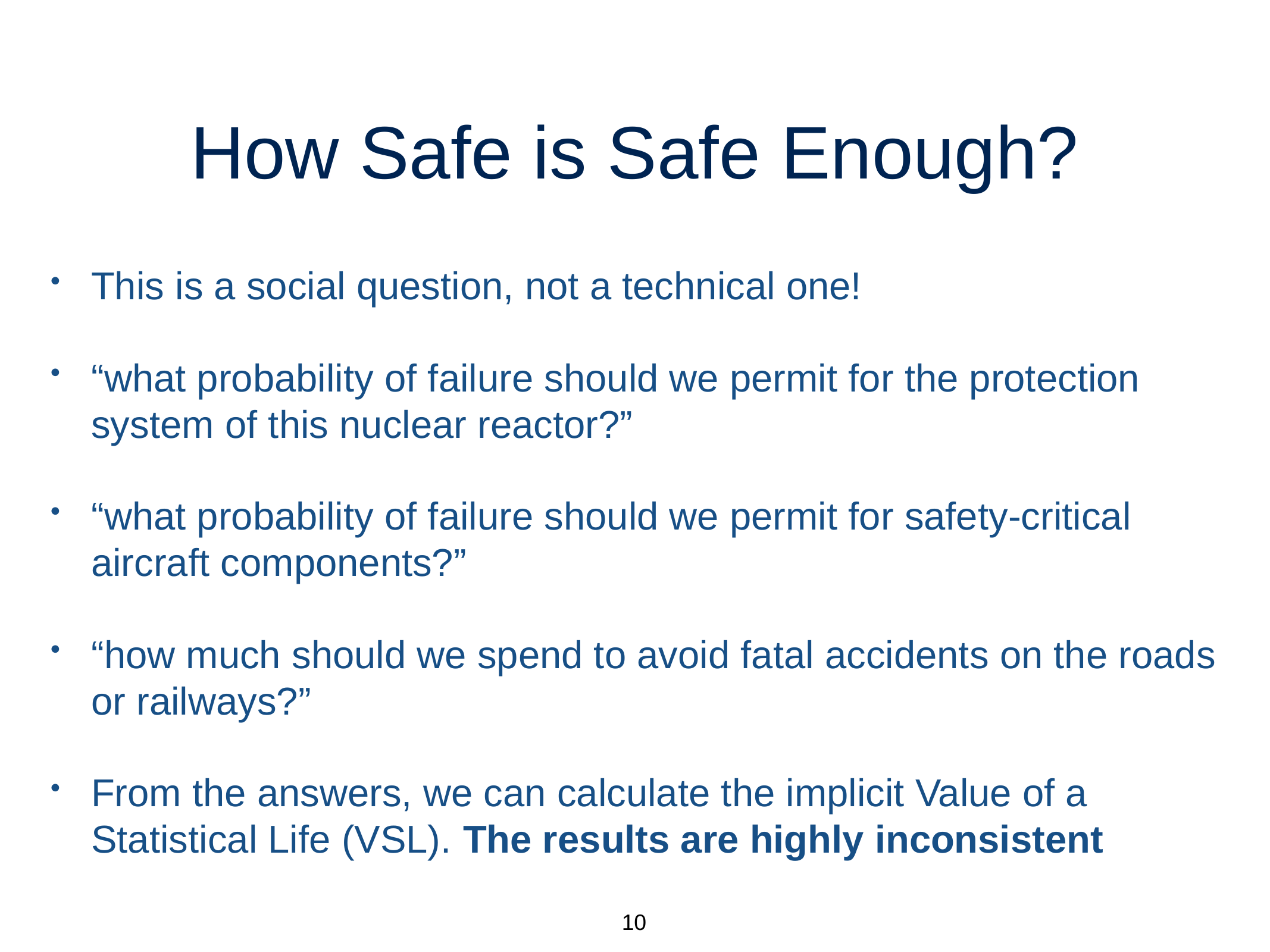

# How Safe is Safe Enough?
This is a social question, not a technical one!
“what probability of failure should we permit for the protection system of this nuclear reactor?”
“what probability of failure should we permit for safety-critical aircraft components?”
“how much should we spend to avoid fatal accidents on the roads or railways?”
From the answers, we can calculate the implicit Value of a Statistical Life (VSL). The results are highly inconsistent
10